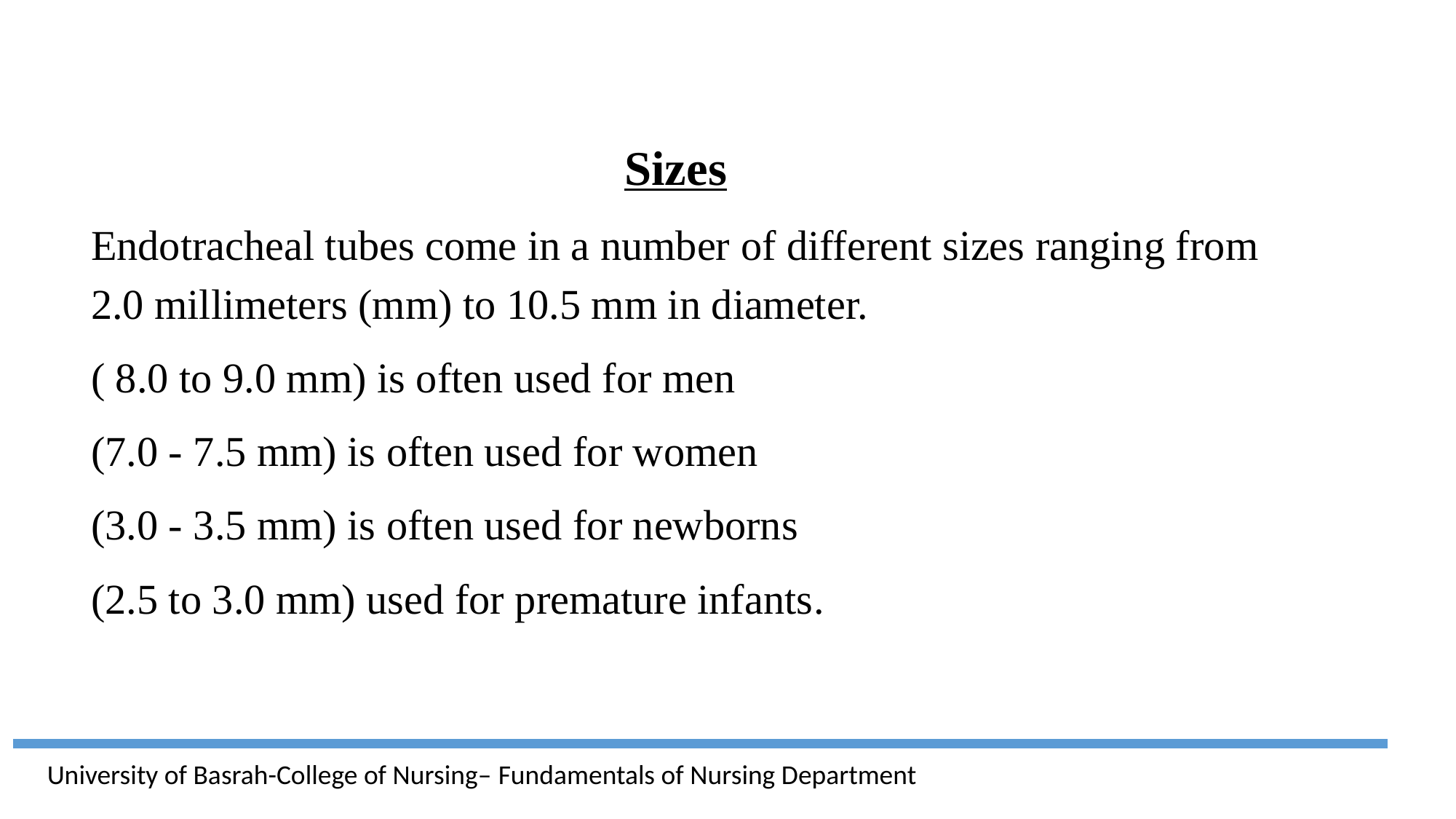

Sizes
Endotracheal tubes come in a number of different sizes ranging from 2.0 millimeters (mm) to 10.5 mm in diameter.
( 8.0 to 9.0 mm) is often used for men
(7.0 - 7.5 mm) is often used for women
(3.0 - 3.5 mm) is often used for newborns
(2.5 to 3.0 mm) used for premature infants.

University of Basrah-College of Nursing– Fundamentals of Nursing Department